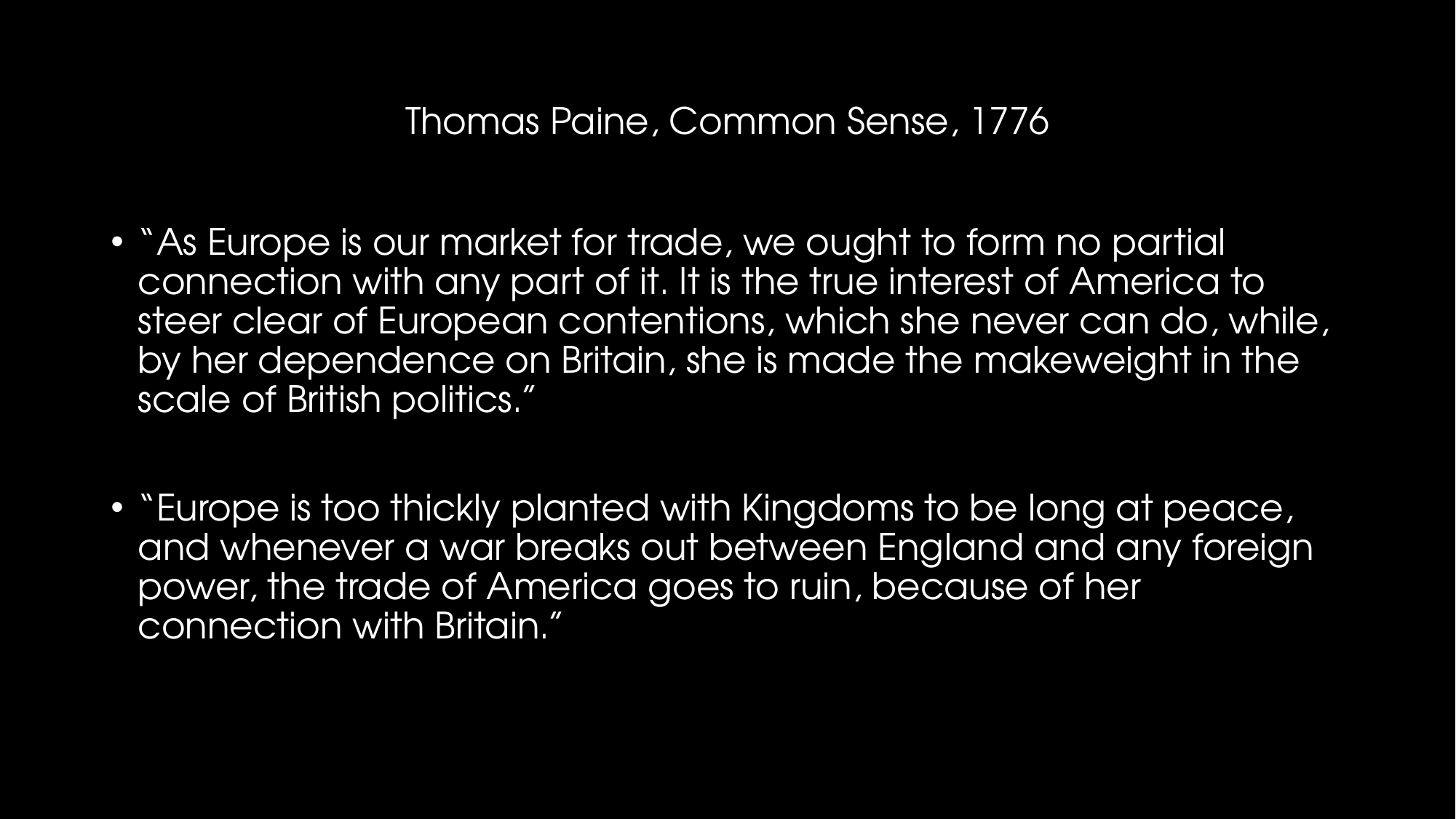

# Thomas Paine, Common Sense, 1776
“As Europe is our market for trade, we ought to form no partial connection with any part of it. It is the true interest of America to steer clear of European contentions, which she never can do, while, by her dependence on Britain, she is made the makeweight in the scale of British politics.”

“Europe is too thickly planted with Kingdoms to be long at peace, and whenever a war breaks out between England and any foreign power, the trade of America goes to ruin, because of her connection with Britain.”